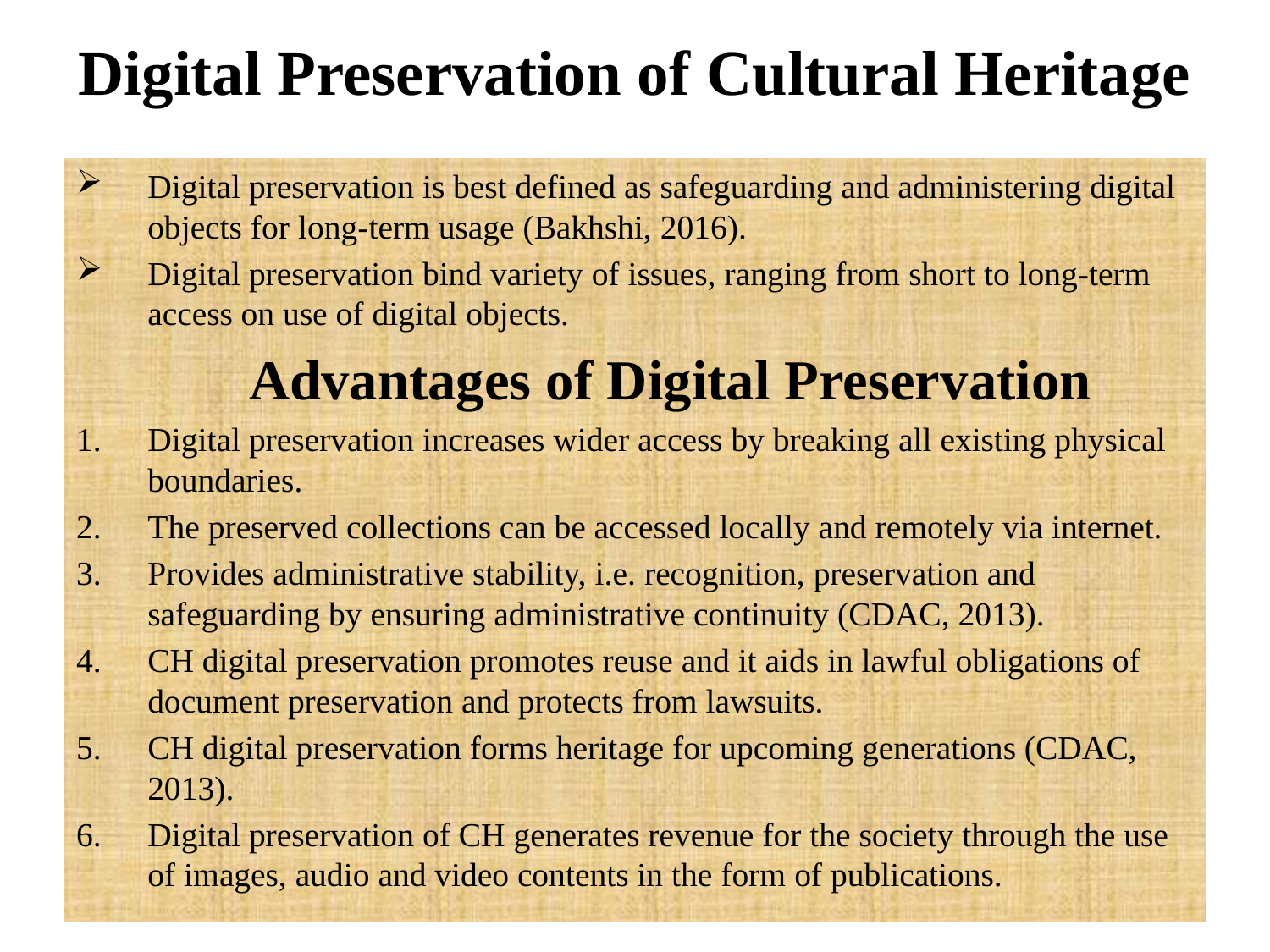

# Digital Preservation of Cultural Heritage
Digital preservation is best defined as safeguarding and administering digital objects for long-term usage (Bakhshi, 2016).
Digital preservation bind variety of issues, ranging from short to long-term access on use of digital objects.
 	Advantages of Digital Preservation
Digital preservation increases wider access by breaking all existing physical boundaries.
The preserved collections can be accessed locally and remotely via internet.
Provides administrative stability, i.e. recognition, preservation and safeguarding by ensuring administrative continuity (CDAC, 2013).
CH digital preservation promotes reuse and it aids in lawful obligations of document preservation and protects from lawsuits.
CH digital preservation forms heritage for upcoming generations (CDAC, 2013).
Digital preservation of CH generates revenue for the society through the use of images, audio and video contents in the form of publications.